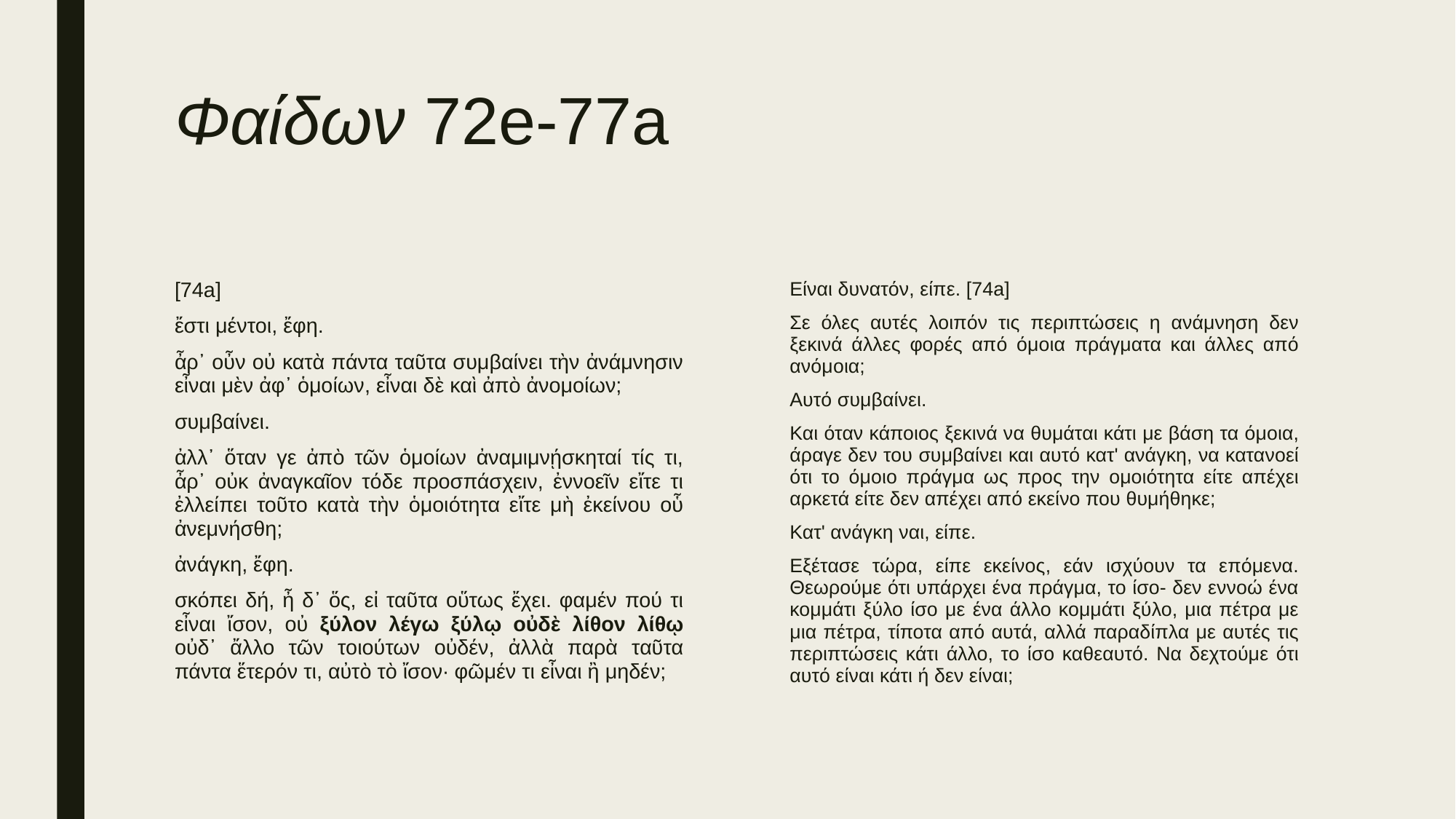

# Φαίδων 72e-77a
[74a]
ἔστι μέντοι, ἔφη.
ἆρ᾽ οὖν οὐ κατὰ πάντα ταῦτα συμβαίνει τὴν ἀνάμνησιν εἶναι μὲν ἀφ᾽ ὁμοίων, εἶναι δὲ καὶ ἀπὸ ἀνομοίων;
συμβαίνει.
ἀλλ᾽ ὅταν γε ἀπὸ τῶν ὁμοίων ἀναμιμνῄσκηταί τίς τι, ἆρ᾽ οὐκ ἀναγκαῖον τόδε προσπάσχειν, ἐννοεῖν εἴτε τι ἐλλείπει τοῦτο κατὰ τὴν ὁμοιότητα εἴτε μὴ ἐκείνου οὗ ἀνεμνήσθη;
ἀνάγκη, ἔφη.
σκόπει δή, ἦ δ᾽ ὅς, εἰ ταῦτα οὕτως ἔχει. φαμέν πού τι εἶναι ἴσον, οὐ ξύλον λέγω ξύλῳ οὐδὲ λίθον λίθῳ οὐδ᾽ ἄλλο τῶν τοιούτων οὐδέν, ἀλλὰ παρὰ ταῦτα πάντα ἕτερόν τι, αὐτὸ τὸ ἴσον· φῶμέν τι εἶναι ἢ μηδέν;
Είναι δυνατόν, είπε. [74a]
Σε όλες αυτές λοιπόν τις περιπτώσεις η ανάμνηση δεν ξεκινά άλλες φορές από όμοια πράγματα και άλλες από ανόμοια;
Αυτό συμβαίνει.
Και όταν κάποιος ξεκινά να θυμάται κάτι με βάση τα όμοια, άραγε δεν του συμβαίνει και αυτό κατ' ανάγκη, να κατανοεί ότι το όμοιο πράγμα ως προς την ομοιότητα είτε απέχει αρκετά είτε δεν απέχει από εκείνο που θυμήθηκε;
Κατ' ανάγκη ναι, είπε.
Εξέτασε τώρα, είπε εκείνος, εάν ισχύουν τα επόμενα. Θεωρούμε ότι υπάρχει ένα πράγμα, το ίσο- δεν εννοώ ένα κομμάτι ξύλο ίσο με ένα άλλο κομμάτι ξύλο, μια πέτρα με μια πέτρα, τίποτα από αυτά, αλλά παραδίπλα με αυτές τις περιπτώσεις κάτι άλλο, το ίσο καθεαυτό. Να δεχτούμε ότι αυτό είναι κάτι ή δεν είναι;